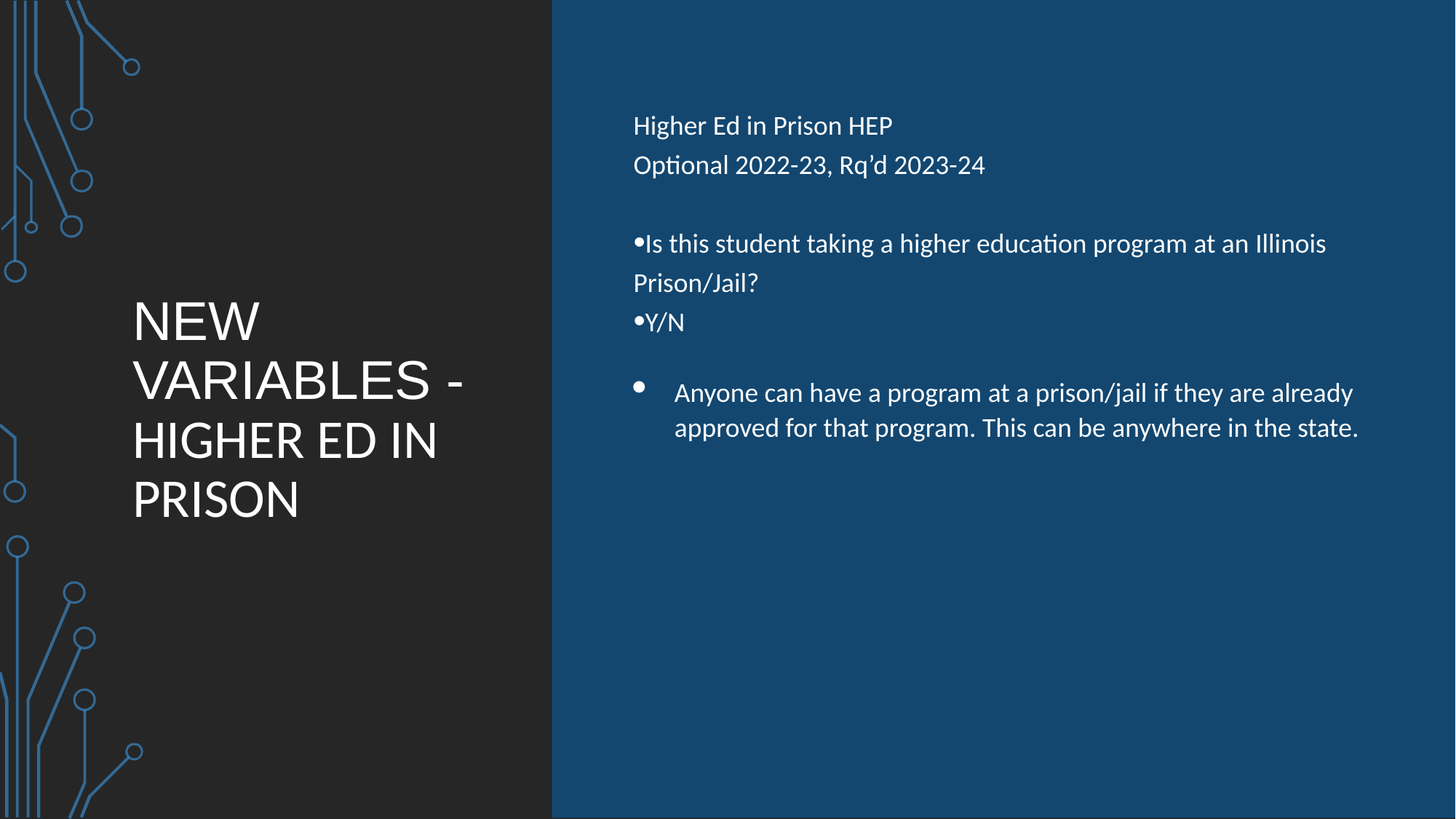

Higher Ed in Prison HEP
Optional 2022-23, Rq’d 2023-24

Is this student taking a higher education program at an Illinois Prison/Jail?
Y/N

Anyone can have a program at a prison/jail if they are already approved for that program. This can be anywhere in the state.

# New Variables - Higher Ed in Prison